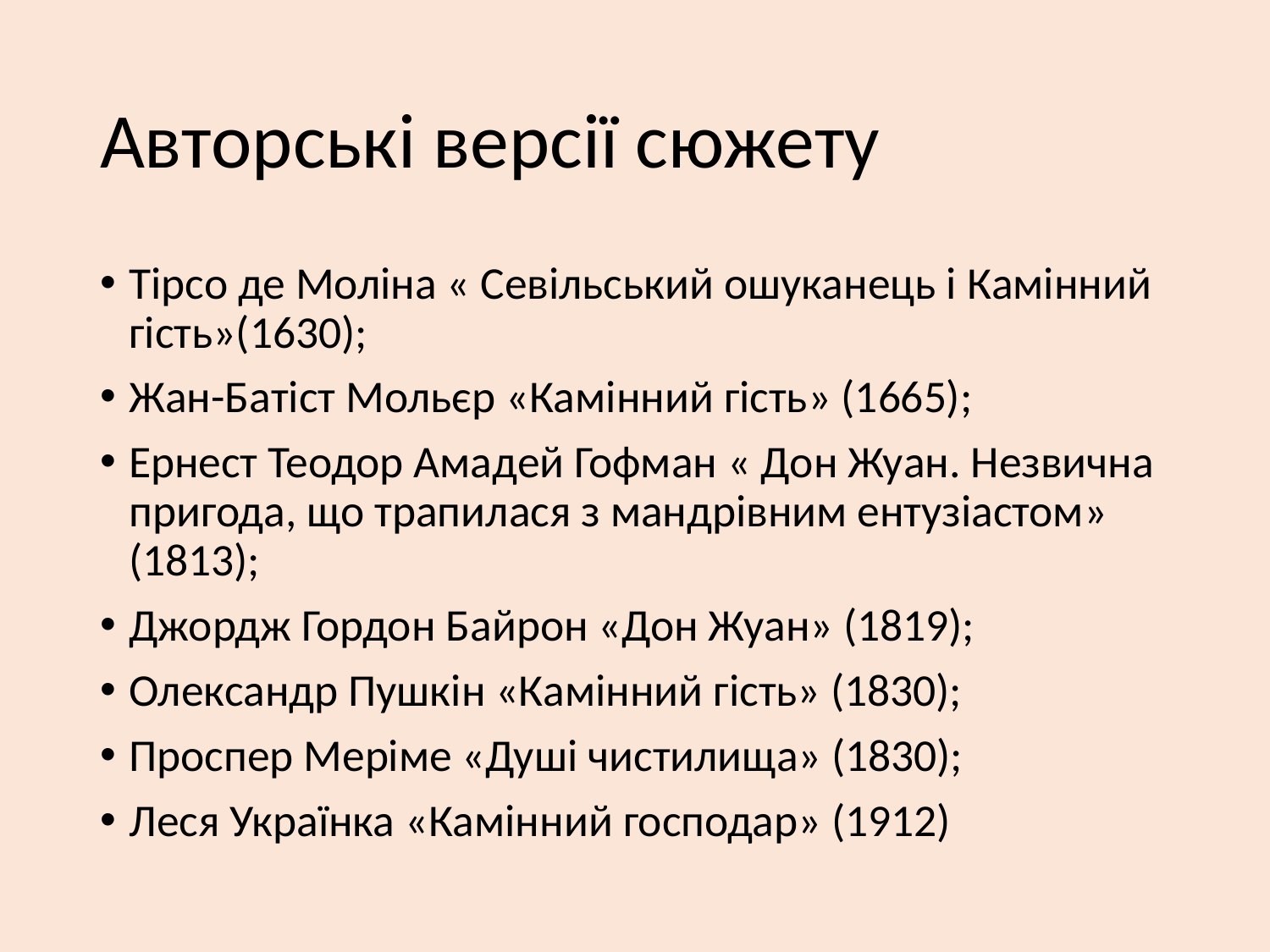

# Авторські версії сюжету
Тірсо де Моліна « Севільський ошуканець і Камінний гість»(1630);
Жан-Батіст Мольєр «Камінний гість» (1665);
Ернест Теодор Амадей Гофман « Дон Жуан. Незвична пригода, що трапилася з мандрівним ентузіастом» (1813);
Джордж Гордон Байрон «Дон Жуан» (1819);
Олександр Пушкін «Камінний гість» (1830);
Проспер Меріме «Душі чистилища» (1830);
Леся Українка «Камінний господар» (1912)